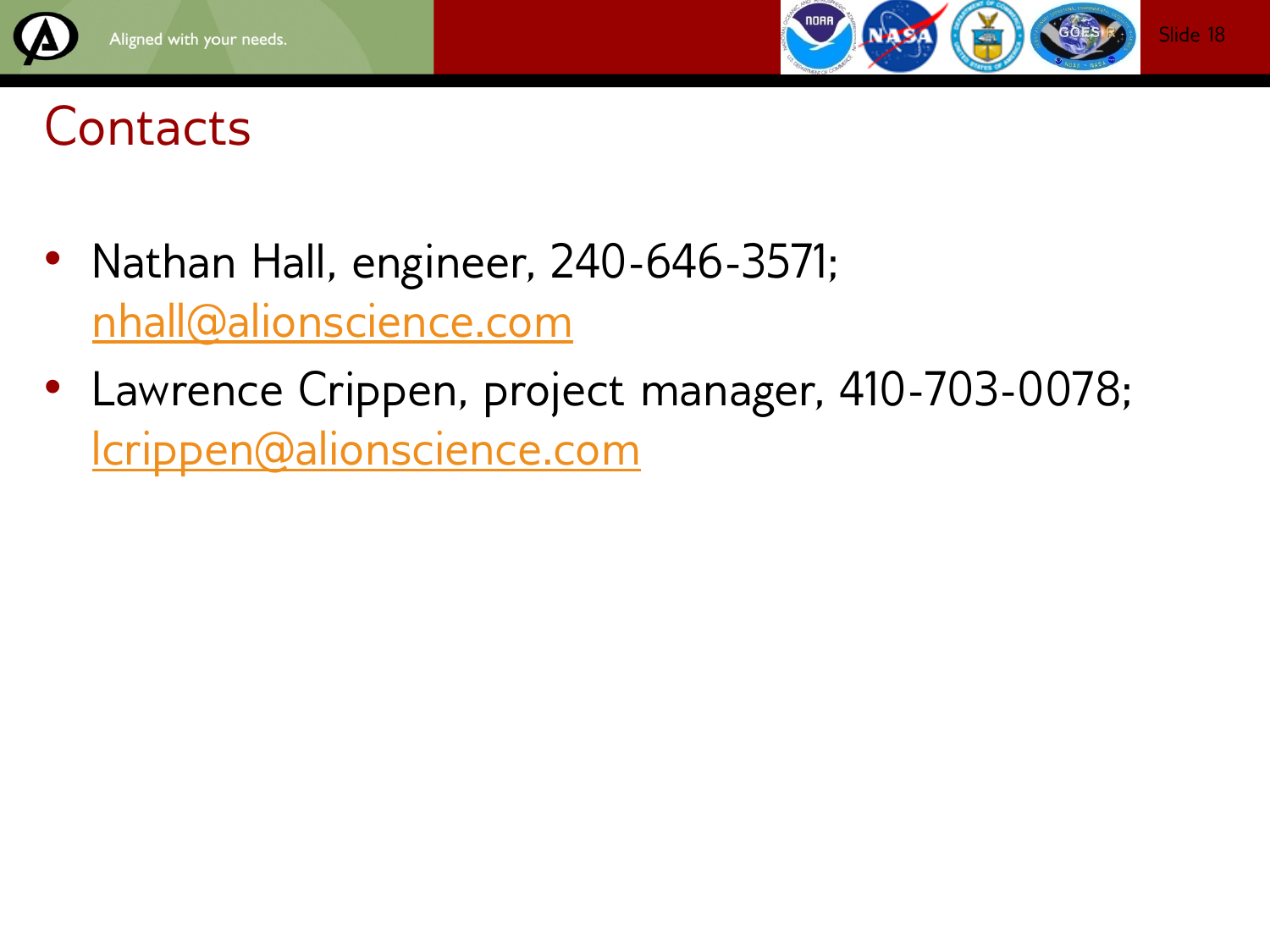

Slide 18
# Contacts
Nathan Hall, engineer, 240-646-3571; nhall@alionscience.com
Lawrence Crippen, project manager, 410-703-0078; lcrippen@alionscience.com